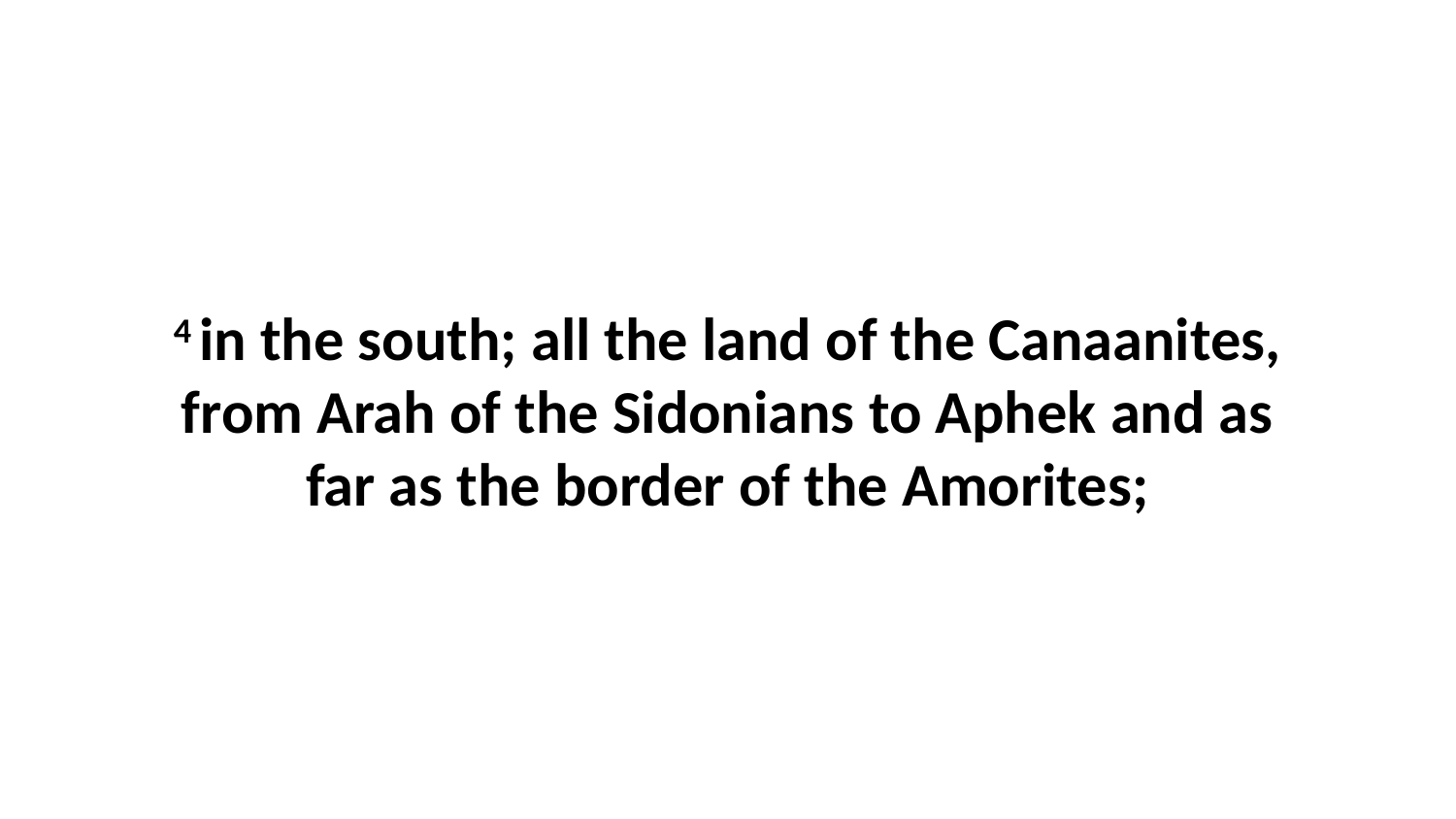

4 in the south; all the land of the Canaanites, from Arah of the Sidonians to Aphek and as far as the border of the Amorites;